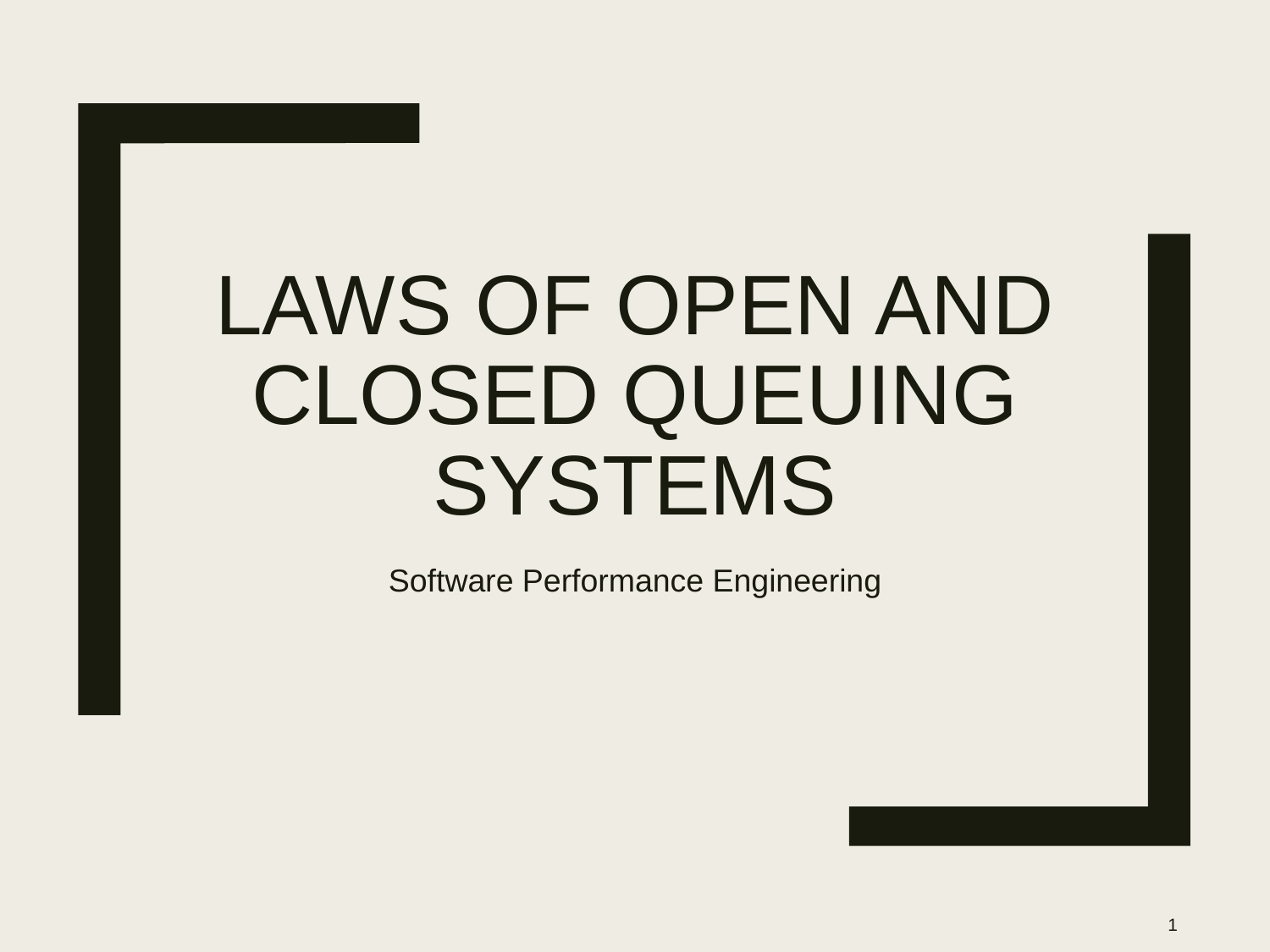

# Laws of Open and Closed Queuing Systems
Software Performance Engineering

1